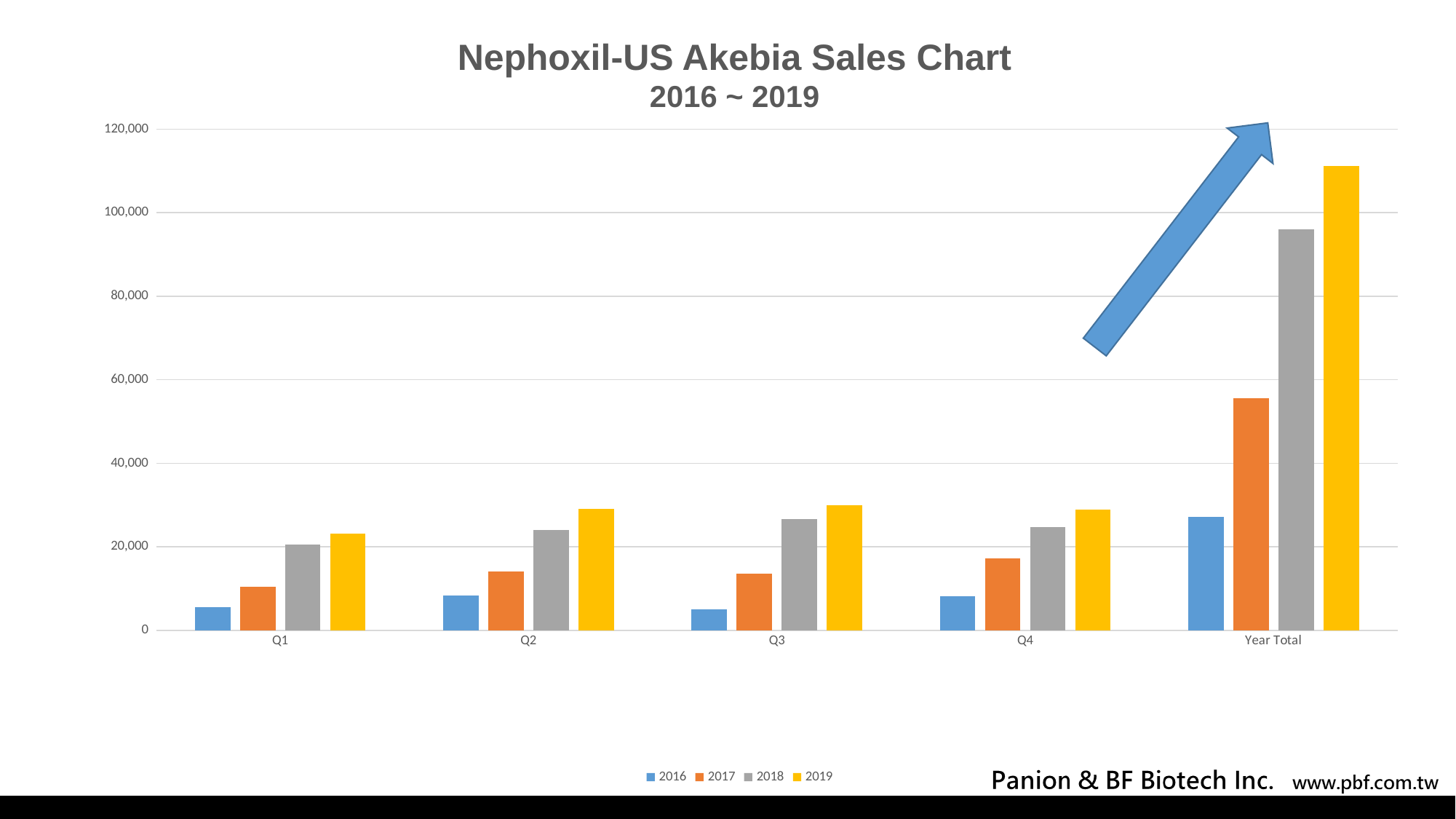

Nephoxil-US Akebia Sales Chart
2016 ~ 2019

### Chart

| Category | 2016 | 2017 | 2018 | 2019 |
|---|---|---|---|---|
| Q1 | 5616.0 | 10505.0 | 20600.0 | 23100.0 |
| Q2 | 8279.0 | 14116.0 | 24100.0 | 29100.0 |
| Q3 | 5050.0 | 13597.0 | 26600.0 | 30000.0 |
| Q4 | 8228.0 | 17300.0 | 24700.0 | 28915.0 |
| Year Total | 27173.0 | 55518.0 | 96000.0 | 111115.0 |